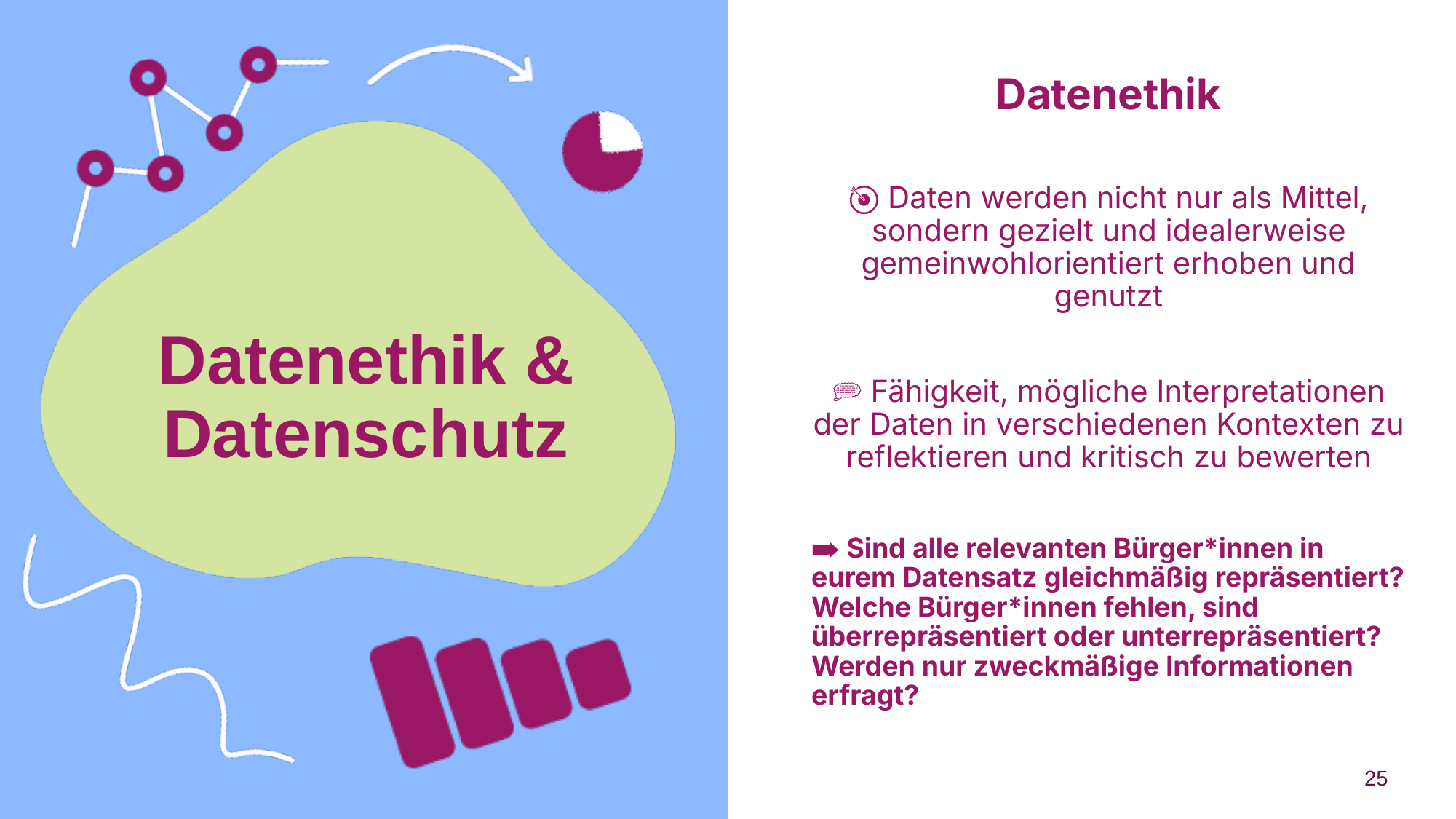

Datenethik

🎯 Daten werden nicht nur als Mittel, sondern gezielt und idealerweise gemeinwohlorientiert erhoben und genutzt

💭 Fähigkeit, mögliche Interpretationen der Daten in verschiedenen Kontexten zu reflektieren und kritisch zu bewerten

➡️ Sind alle relevanten Bürger*innen in eurem Datensatz gleichmäßig repräsentiert? Welche Bürger*innen fehlen, sind überrepräsentiert oder unterrepräsentiert? Werden nur zweckmäßige Informationen erfragt?

# Datenethik & Datenschutz
25